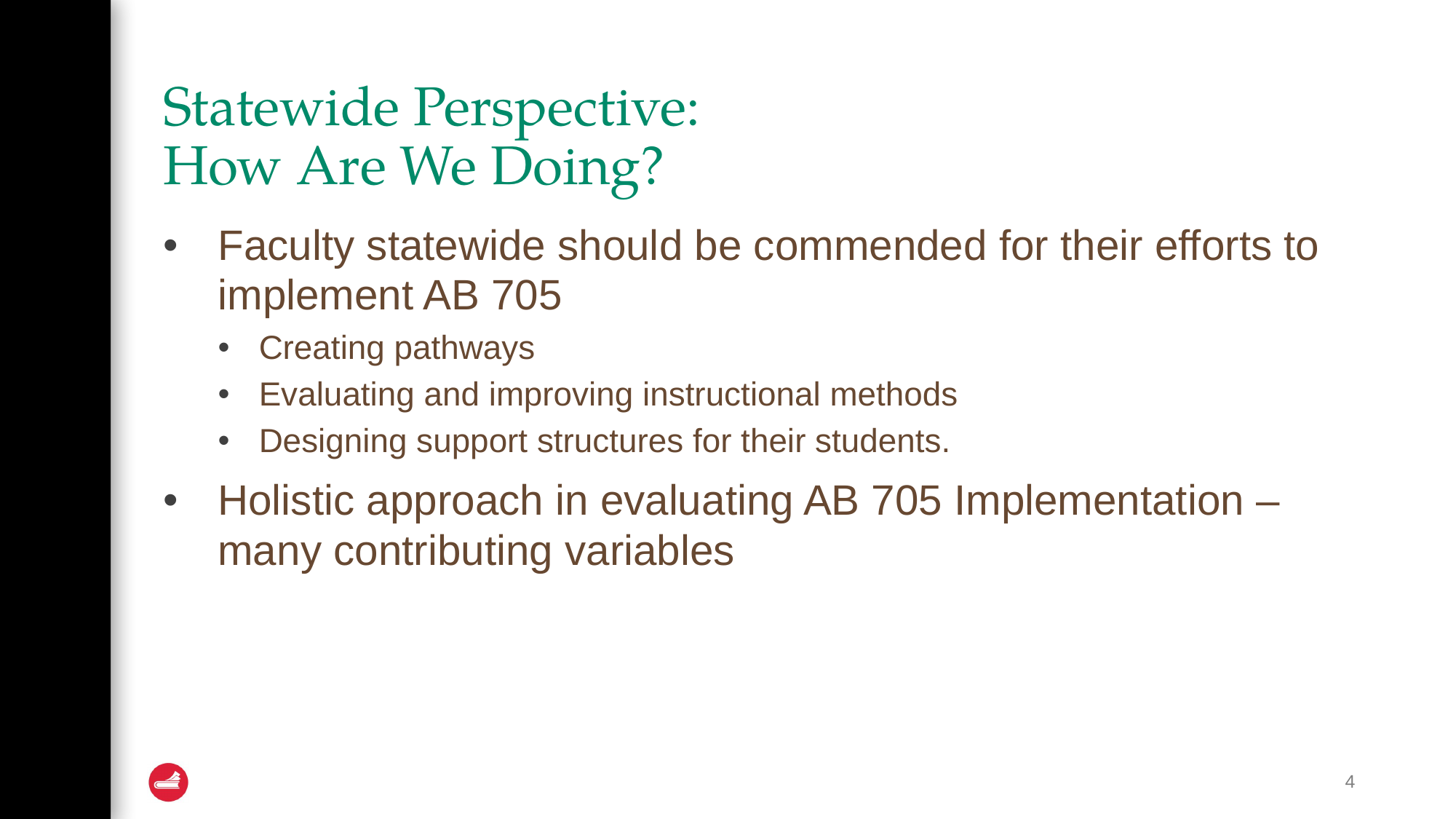

# Statewide Perspective:
How Are We Doing?
Faculty statewide should be commended for their efforts to implement AB 705
Creating pathways
Evaluating and improving instructional methods
Designing support structures for their students.
Holistic approach in evaluating AB 705 Implementation – many contributing variables

4